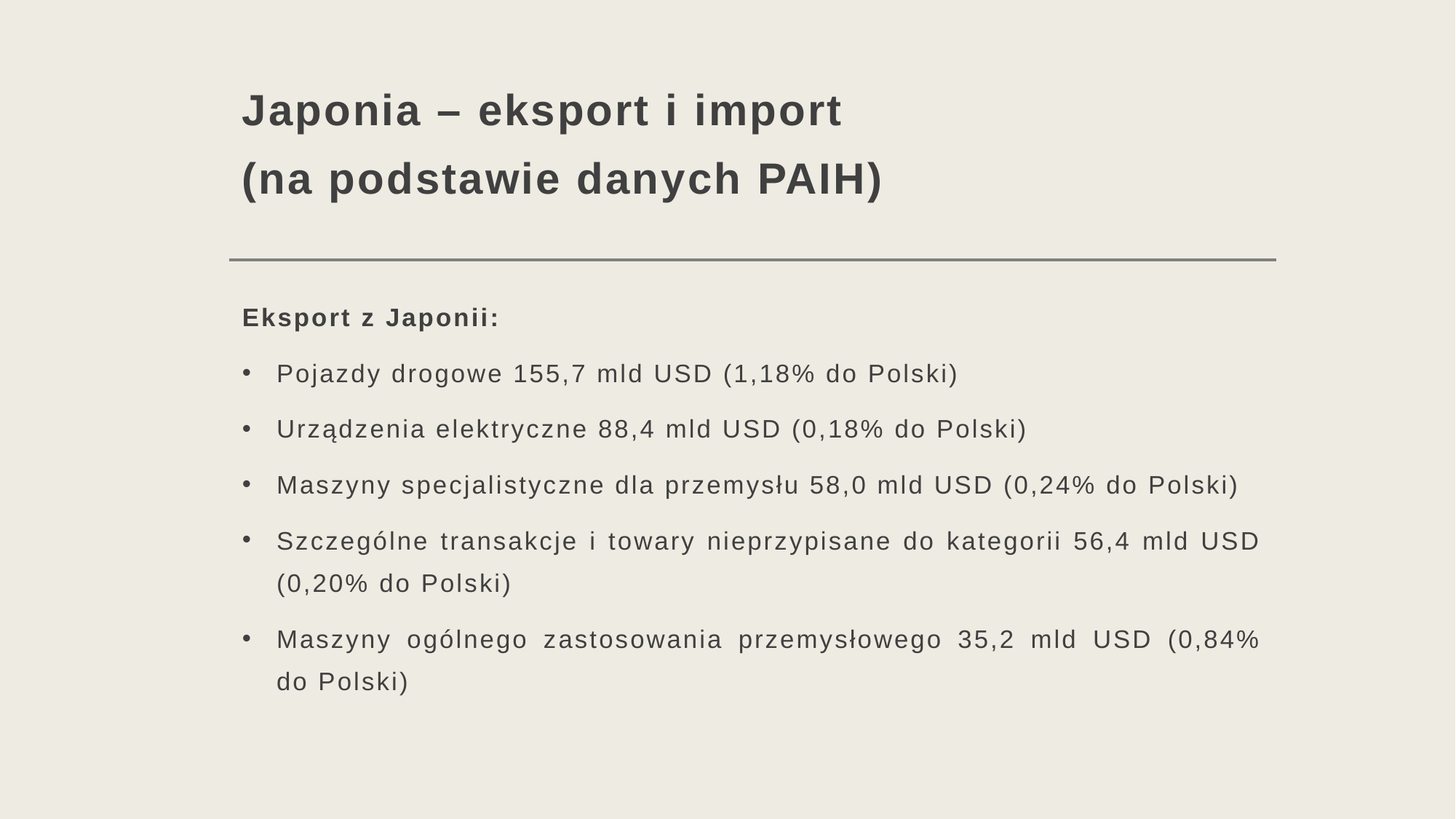

# Japonia – eksport i import (na podstawie danych PAIH)
Eksport z Japonii:
Pojazdy drogowe 155,7 mld USD (1,18% do Polski)
Urządzenia elektryczne 88,4 mld USD (0,18% do Polski)
Maszyny specjalistyczne dla przemysłu 58,0 mld USD (0,24% do Polski)
Szczególne transakcje i towary nieprzypisane do kategorii 56,4 mld USD (0,20% do Polski)
Maszyny ogólnego zastosowania przemysłowego 35,2 mld USD (0,84% do Polski)